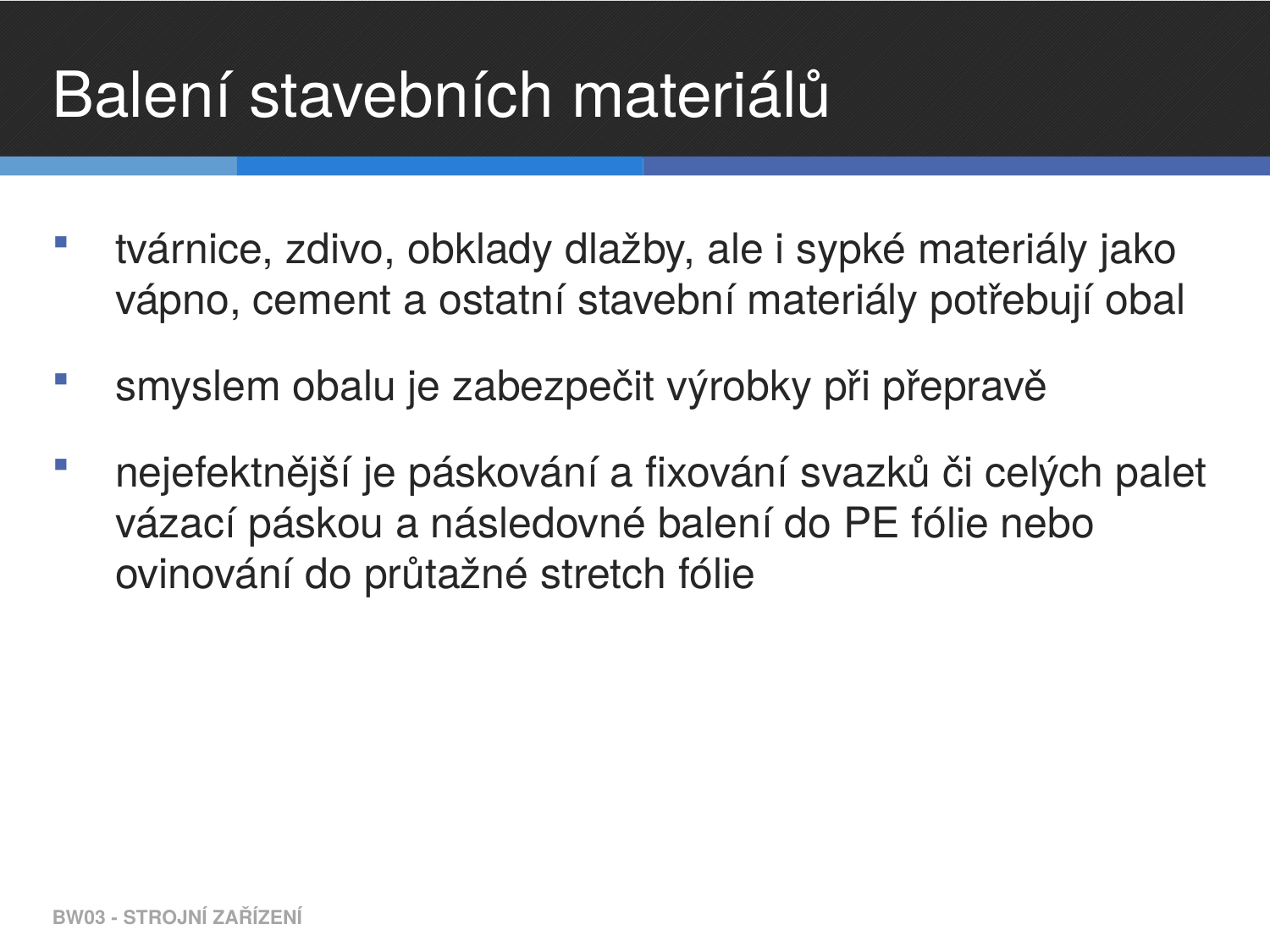

# Balení stavebních materiálů
tvárnice, zdivo, obklady dlažby, ale i sypké materiály jako vápno, cement a ostatní stavební materiály potřebují obal
smyslem obalu je zabezpečit výrobky při přepravě
nejefektnější je páskování a fixování svazků či celých palet vázací páskou a následovné balení do PE fólie nebo ovinování do průtažné stretch fólie
BW03 - STROJNÍ ZAŘÍZENÍ